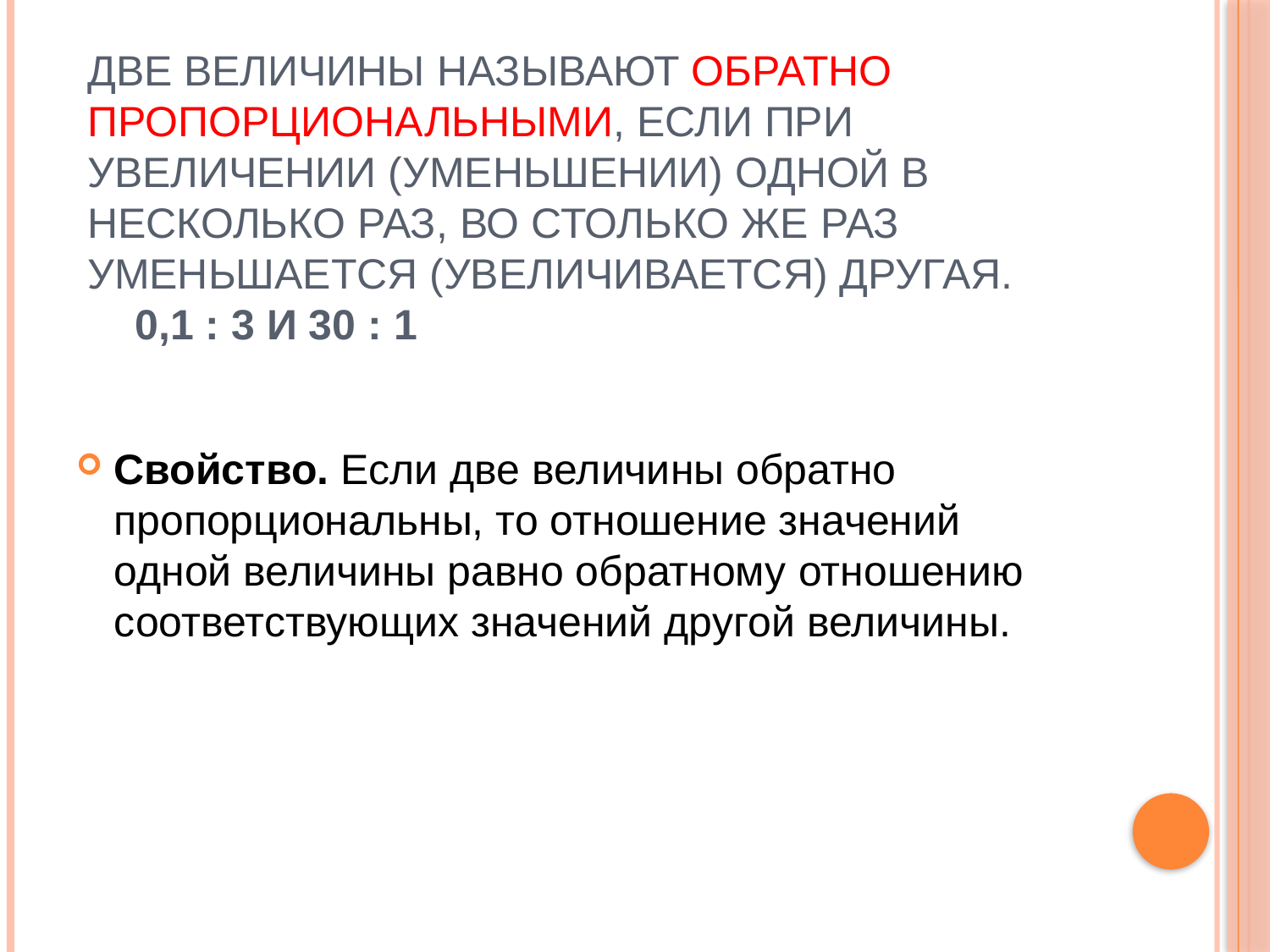

# Две величины называют обратно пропорциональными, если при увеличении (уменьшении) одной в несколько раз, во столько же раз уменьшается (увеличивается) другая.                0,1 : 3 и 30 : 1
Свойство. Если две величины обратно пропорциональны, то отношение значений одной величины равно обратному отношению соответствующих значений другой величины.